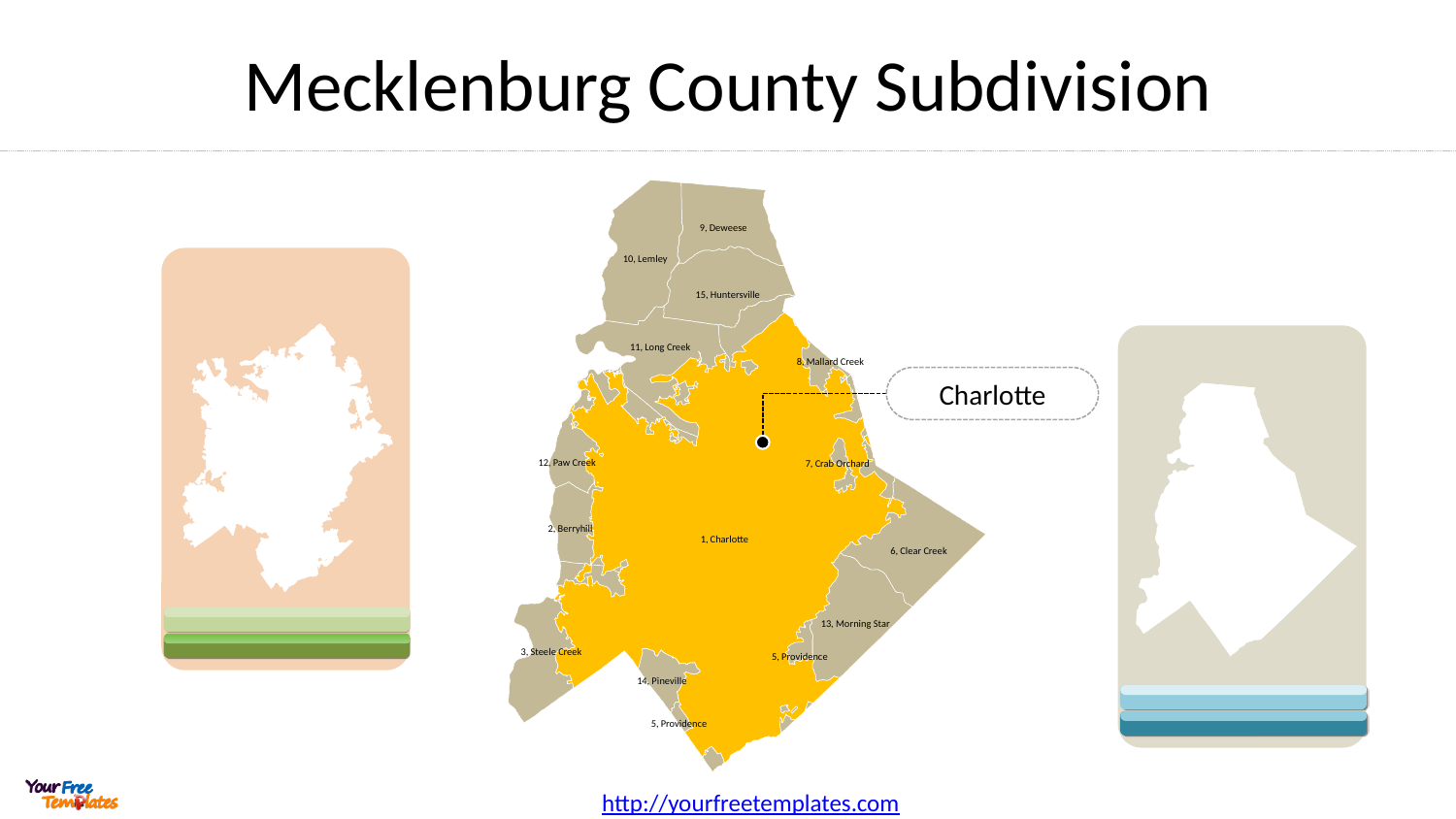

# Mecklenburg County Subdivision

9, Deweese
10, Lemley
15, Huntersville
11, Long Creek
8, Mallard Creek
12, Paw Creek
7, Crab Orchard
2, Berryhill
1, Charlotte
6, Clear Creek
13, Morning Star
3, Steele Creek
5, Providence
14, Pineville
5, Providence

Charlotte